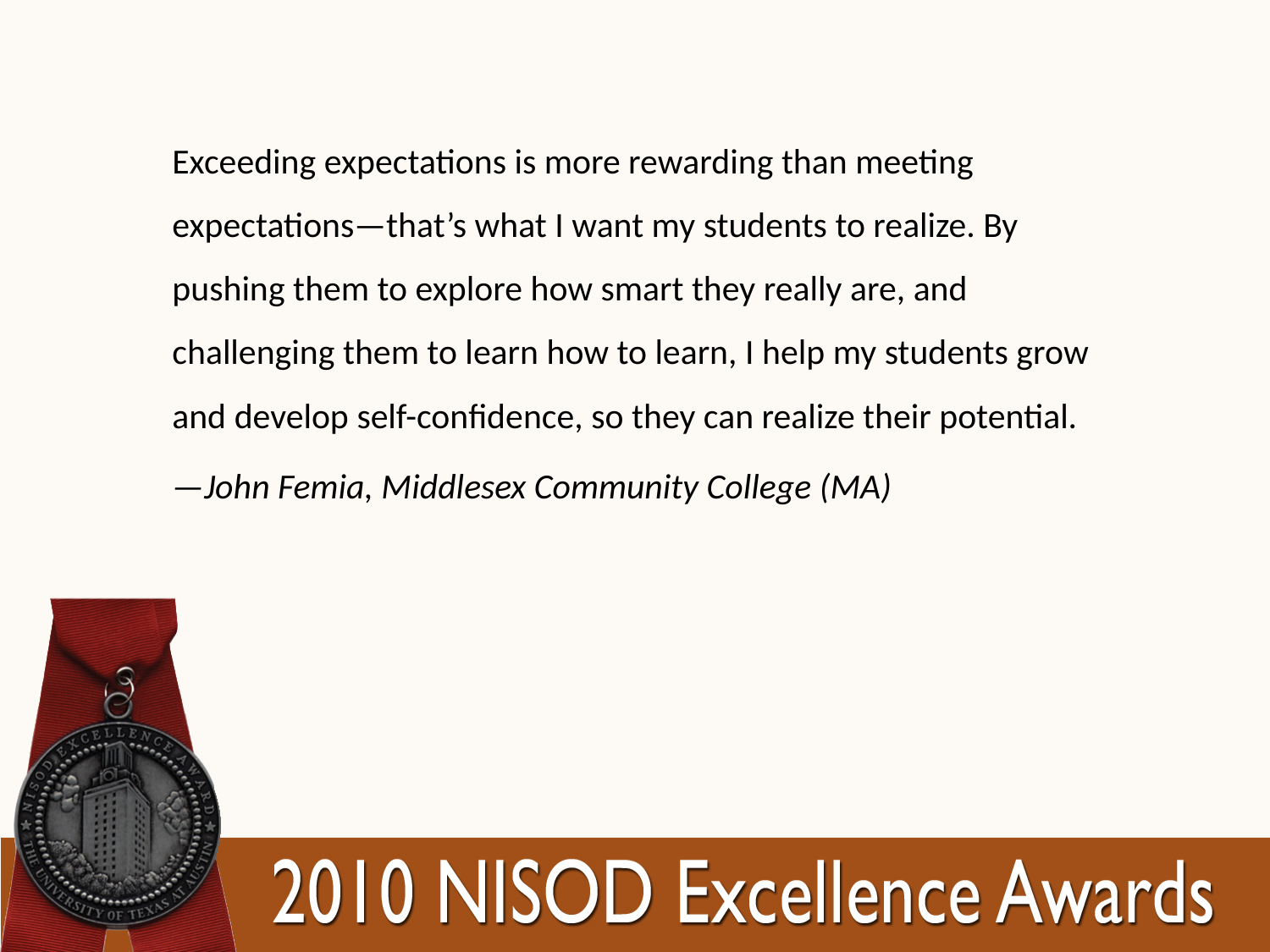

Exceeding expectations is more rewarding than meeting expectations—that’s what I want my students to realize. By pushing them to explore how smart they really are, and challenging them to learn how to learn, I help my students grow and develop self-confidence, so they can realize their potential.
—John Femia, Middlesex Community College (MA)